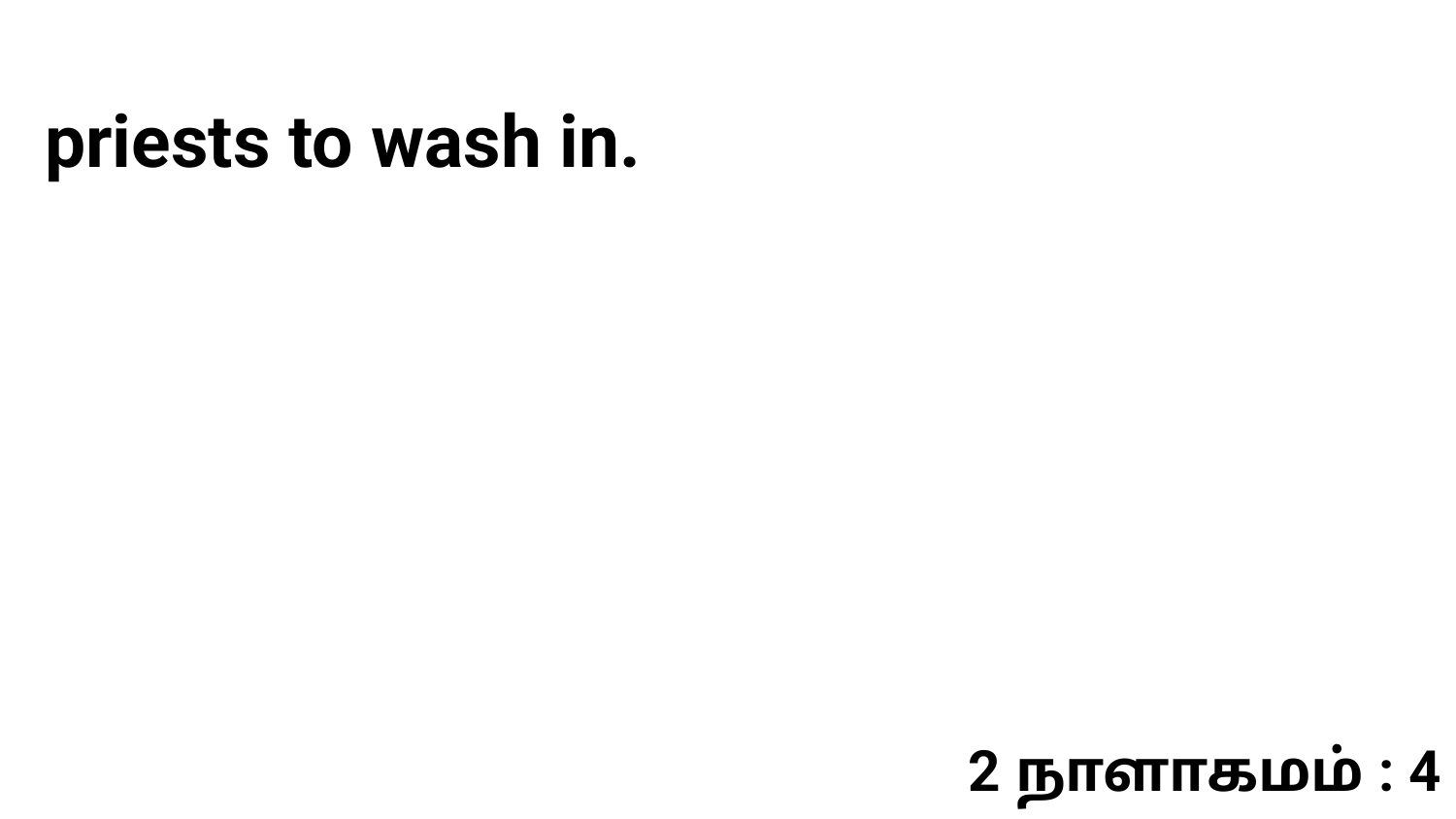

priests to wash in.
2 நாளாகமம் : 4